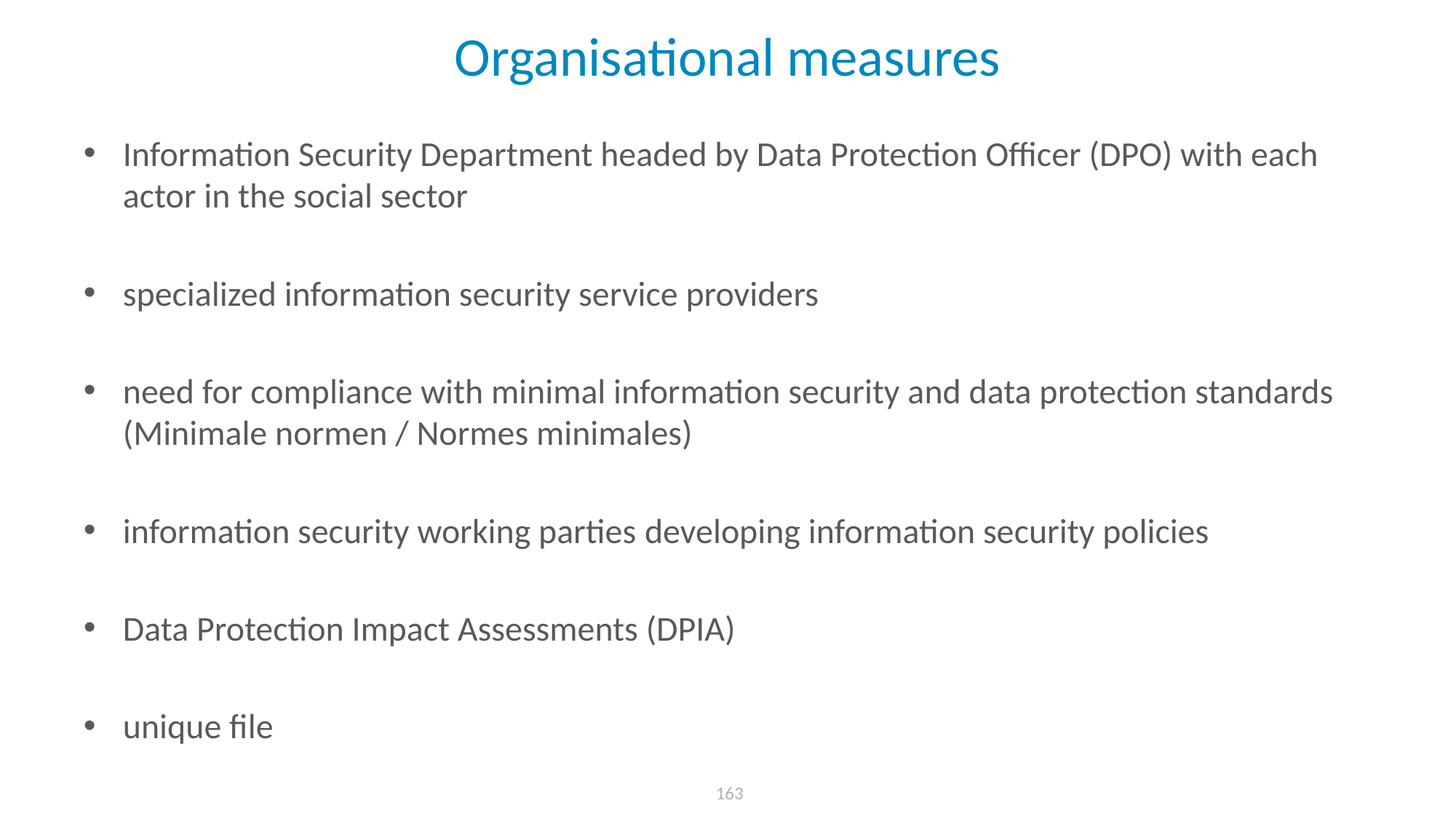

# Organisational measures
Information Security Department headed by Data Protection Officer (DPO) with each actor in the social sector

specialized information security service providers

need for compliance with minimal information security and data protection standards (Minimale normen / Normes minimales)

information security working parties developing information security policies

Data Protection Impact Assessments (DPIA)

unique file

 163